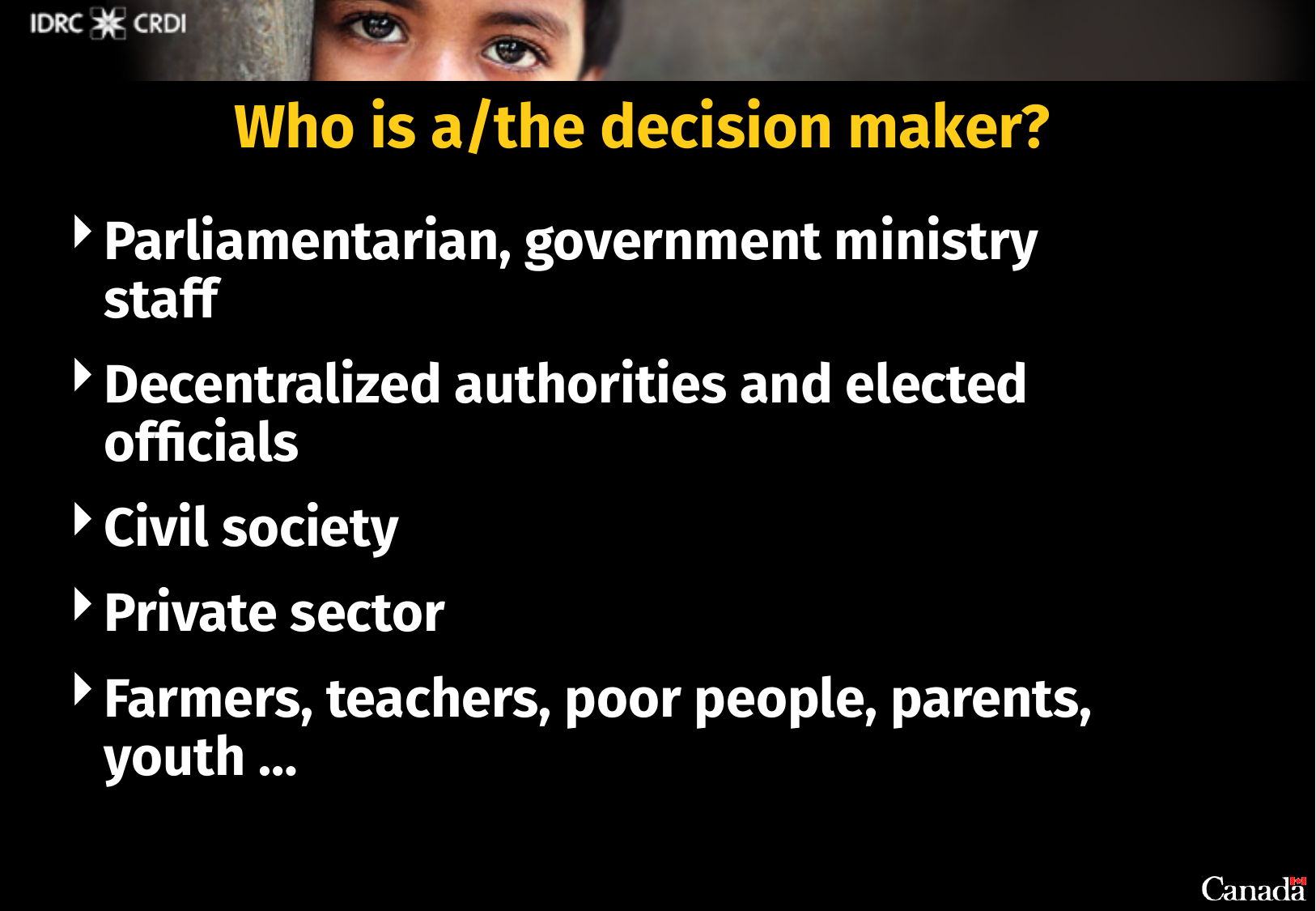

# Who is a/the decision maker?

Parliamentarian, government ministry staff
Decentralized authorities and elected officials
Civil society
Private sector
Farmers, teachers, poor people, parents, youth …